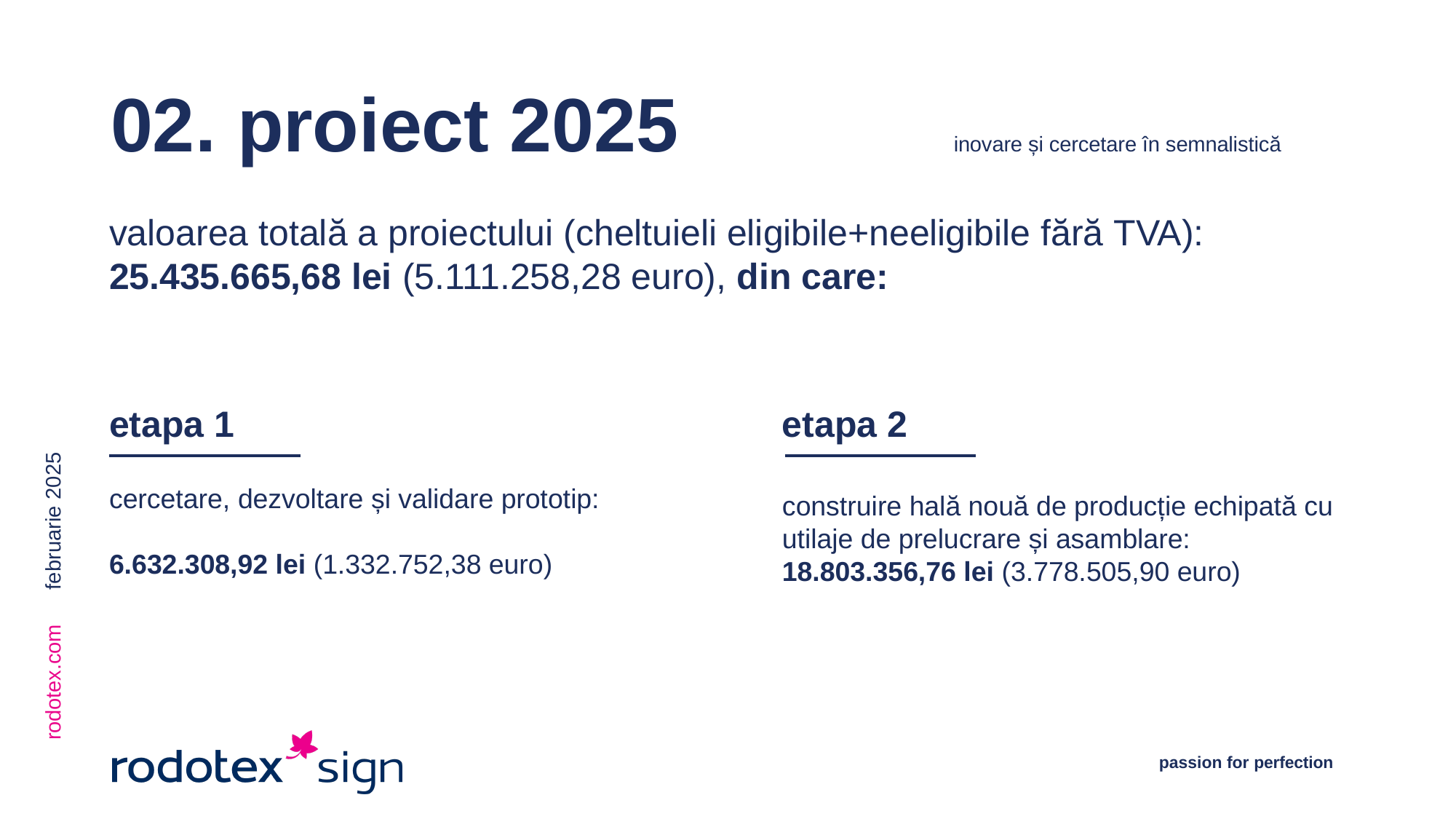

# 02. proiect 2025	 inovare și cercetare în semnalistică
valoarea totală a proiectului (cheltuieli eligibile+neeligibile fără TVA):
25.435.665,68 lei (5.111.258,28 euro), din care:
februarie 2025
etapa 1

cercetare, dezvoltare și validare prototip:

6.632.308,92 lei (1.332.752,38 euro)
etapa 2

construire hală nouă de producție echipată cu utilaje de prelucrare și asamblare:   18.803.356,76 lei (3.778.505,90 euro)
rodotex.com
passion for perfection